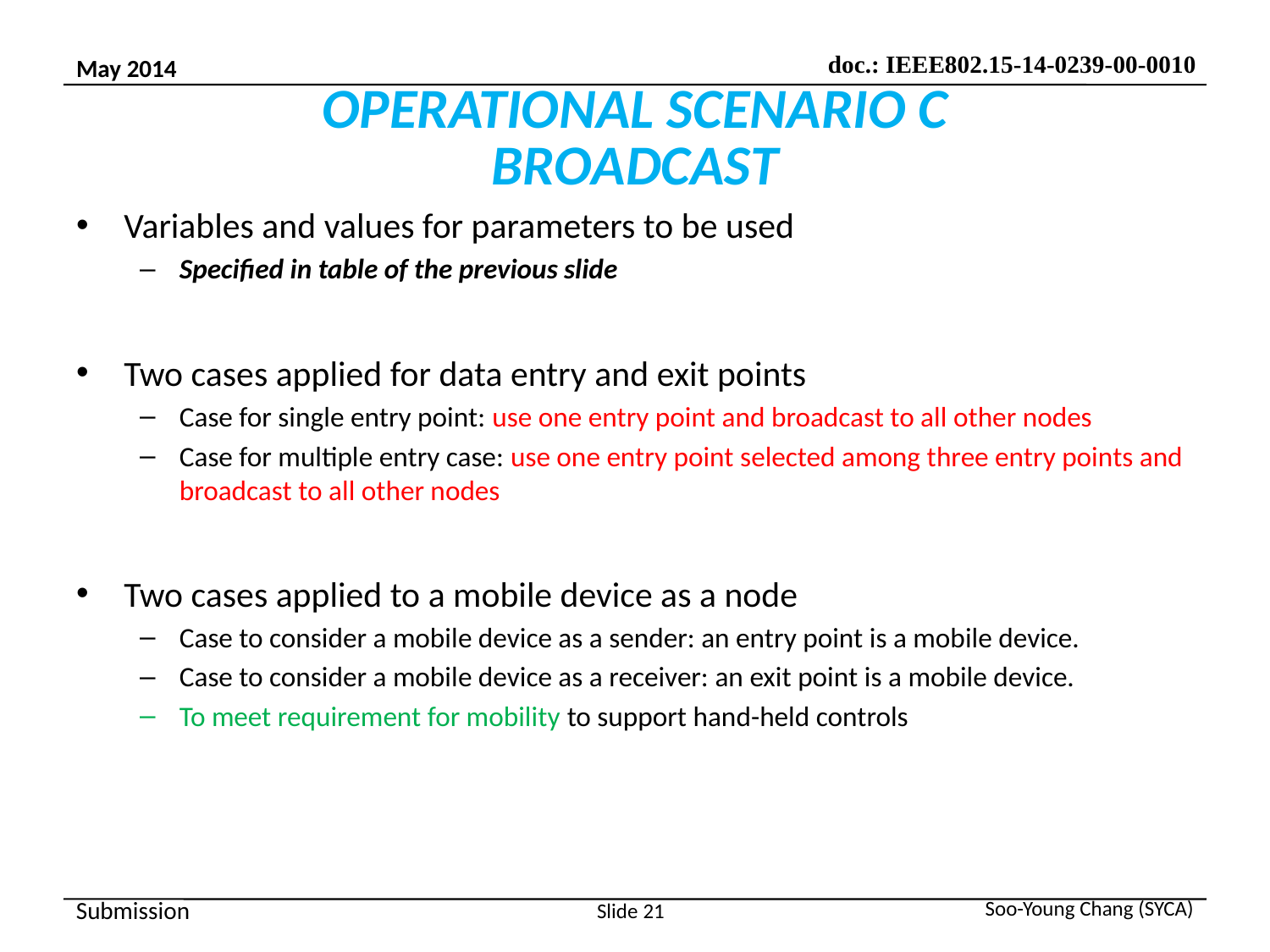

# OPERATIONAL SCENARIO C BROADCAST
Variables and values for parameters to be used
Specified in table of the previous slide

Two cases applied for data entry and exit points
Case for single entry point: use one entry point and broadcast to all other nodes
Case for multiple entry case: use one entry point selected among three entry points and broadcast to all other nodes

Two cases applied to a mobile device as a node
Case to consider a mobile device as a sender: an entry point is a mobile device.
Case to consider a mobile device as a receiver: an exit point is a mobile device.
To meet requirement for mobility to support hand-held controls